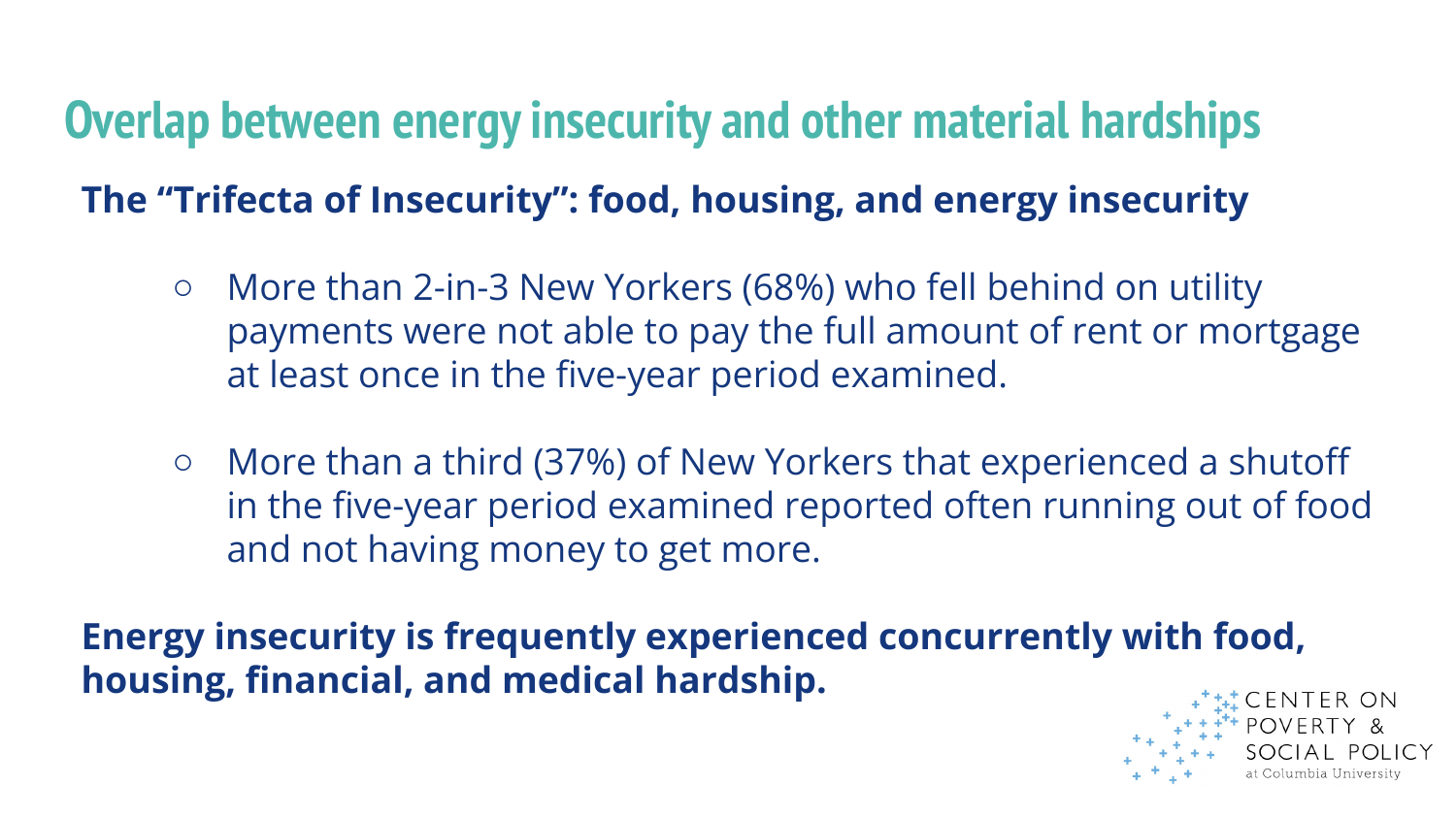

# Overlap between energy insecurity and other material hardships
The “Trifecta of Insecurity”: food, housing, and energy insecurity

More than 2-in-3 New Yorkers (68%) who fell behind on utility payments were not able to pay the full amount of rent or mortgage at least once in the five-year period examined.

More than a third (37%) of New Yorkers that experienced a shutoff in the five-year period examined reported often running out of food and not having money to get more.

Energy insecurity is frequently experienced concurrently with food, housing, financial, and medical hardship.